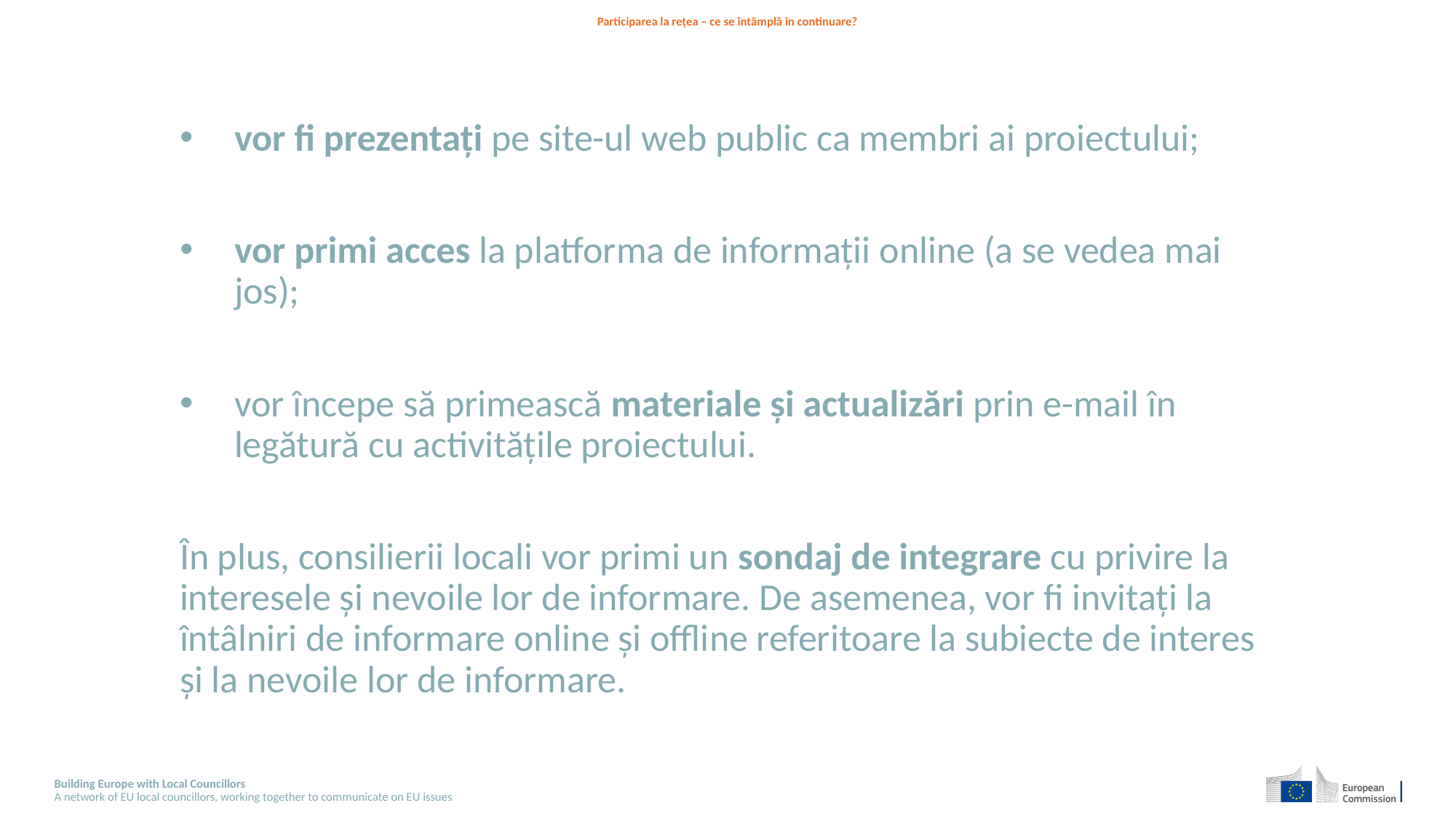

# Participarea la rețea – ce se întâmplă în continuare?
vor fi prezentați pe site-ul web public ca membri ai proiectului;

vor primi acces la platforma de informații online (a se vedea mai jos);

vor începe să primească materiale și actualizări prin e-mail în legătură cu activitățile proiectului.

În plus, consilierii locali vor primi un sondaj de integrare cu privire la interesele și nevoile lor de informare. De asemenea, vor fi invitați la întâlniri de informare online și offline referitoare la subiecte de interes și la nevoile lor de informare.